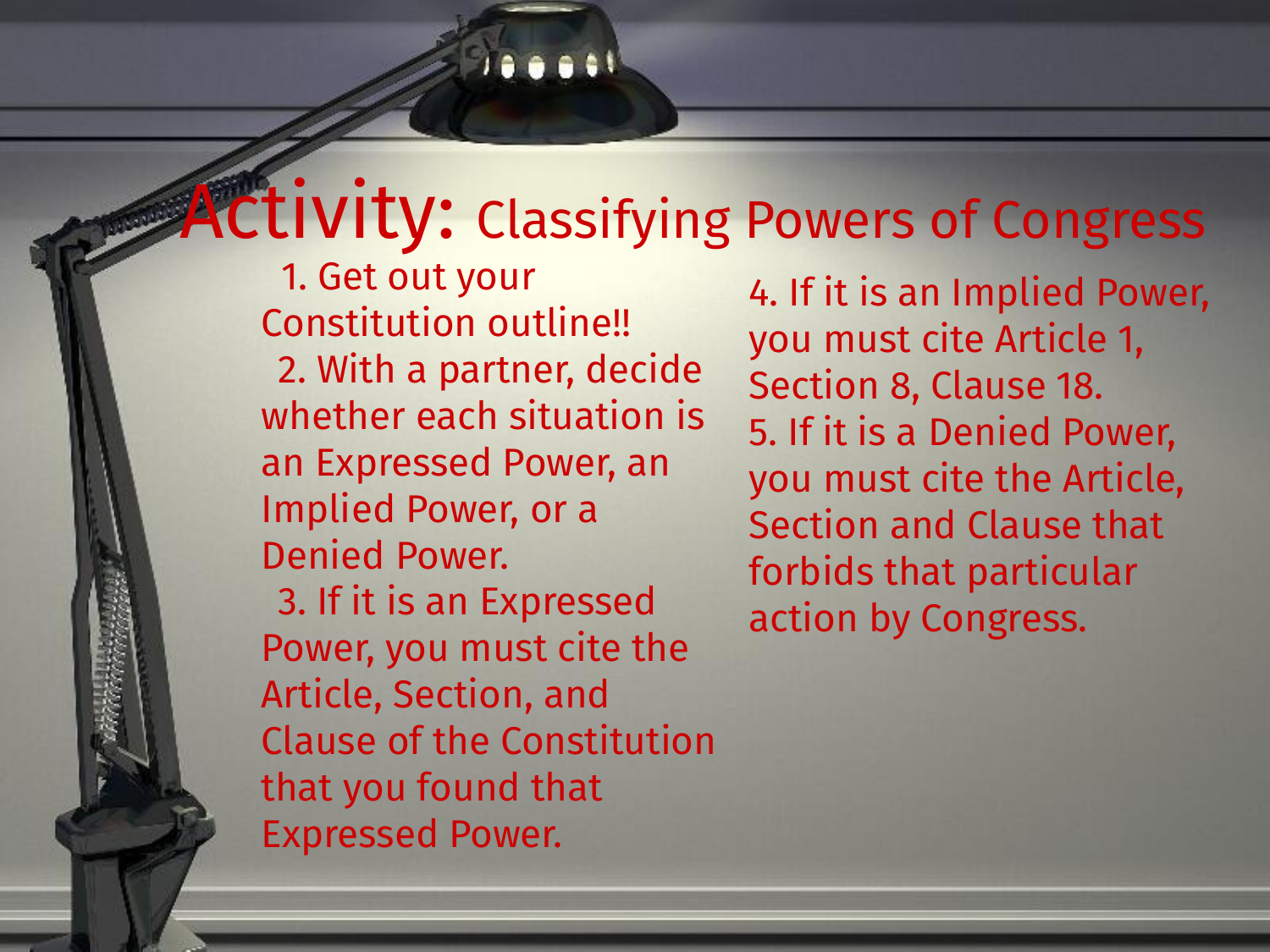

# Activity: Classifying Powers of Congress
  1. Get out your Constitution outline!!
2. With a partner, decide whether each situation is an Expressed Power, an Implied Power, or a Denied Power.
3. If it is an Expressed Power, you must cite the Article, Section, and Clause of the Constitution that you found that Expressed Power.

4. If it is an Implied Power, you must cite Article 1, Section 8, Clause 18.
5. If it is a Denied Power, you must cite the Article, Section and Clause that forbids that particular action by Congress.